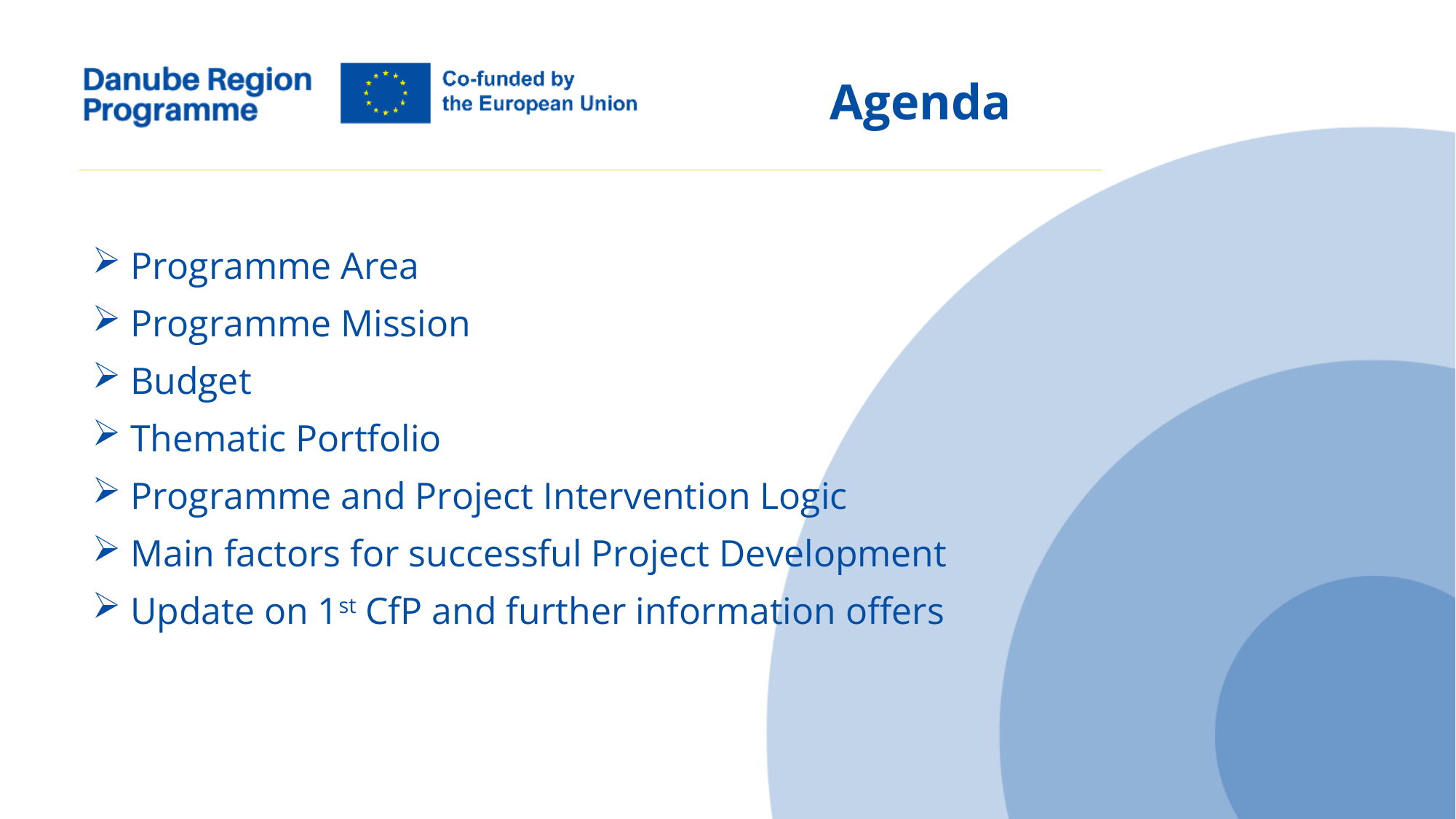

# Agenda

 Programme Area
 Programme Mission
 Budget
 Thematic Portfolio
 Programme and Project Intervention Logic
 Main factors for successful Project Development
 Update on 1st CfP and further information offers